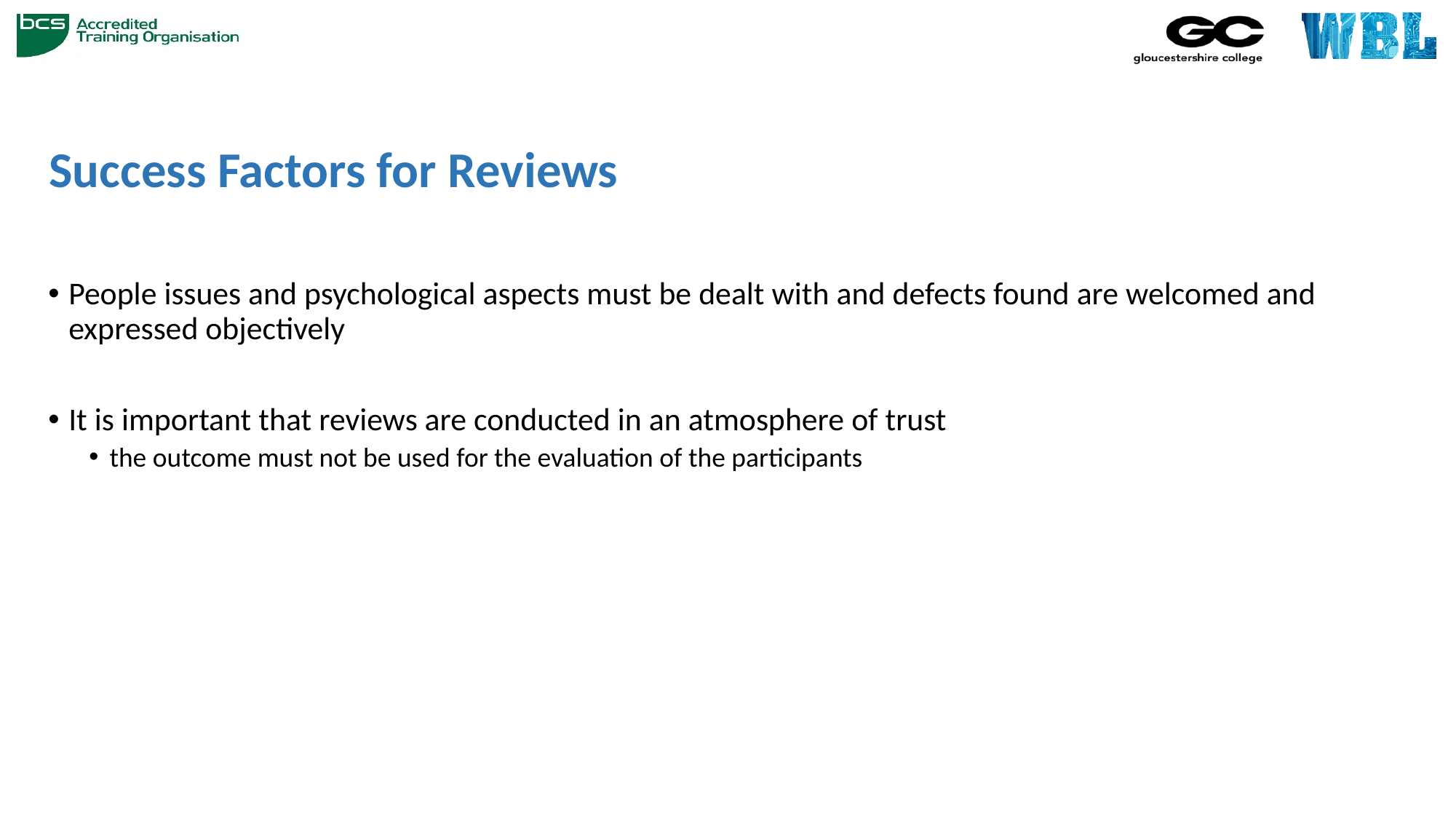

# Success Factors for Reviews
People issues and psychological aspects must be dealt with and defects found are welcomed and expressed objectively

It is important that reviews are conducted in an atmosphere of trust
the outcome must not be used for the evaluation of the participants